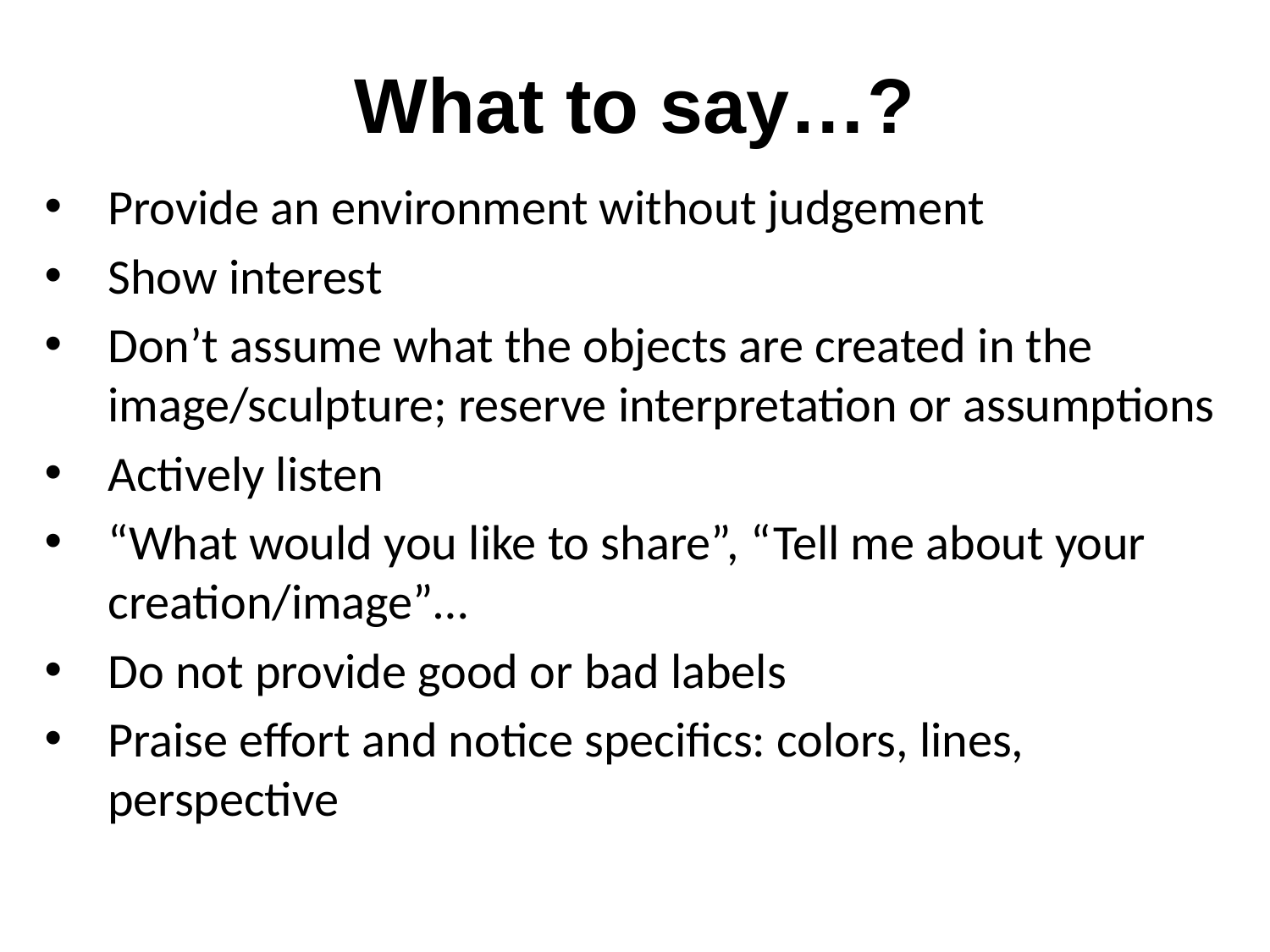

# What to say…?
Provide an environment without judgement
Show interest
Don’t assume what the objects are created in the image/sculpture; reserve interpretation or assumptions
Actively listen
“What would you like to share”, “Tell me about your creation/image”…
Do not provide good or bad labels
Praise effort and notice specifics: colors, lines, perspective